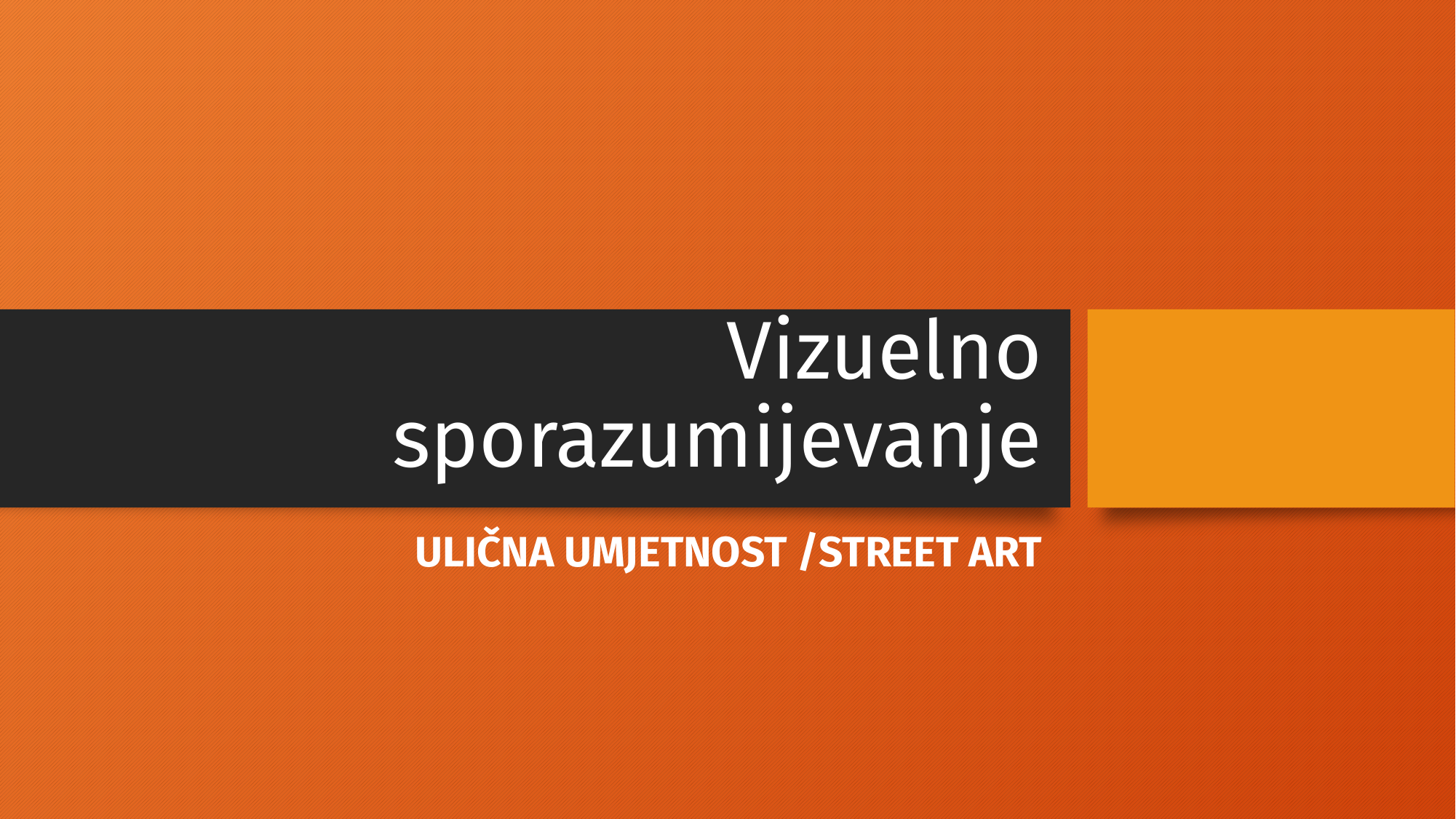

# Vizuelno sporazumijevanje
ULIČNA UMJETNOST /STREET ART